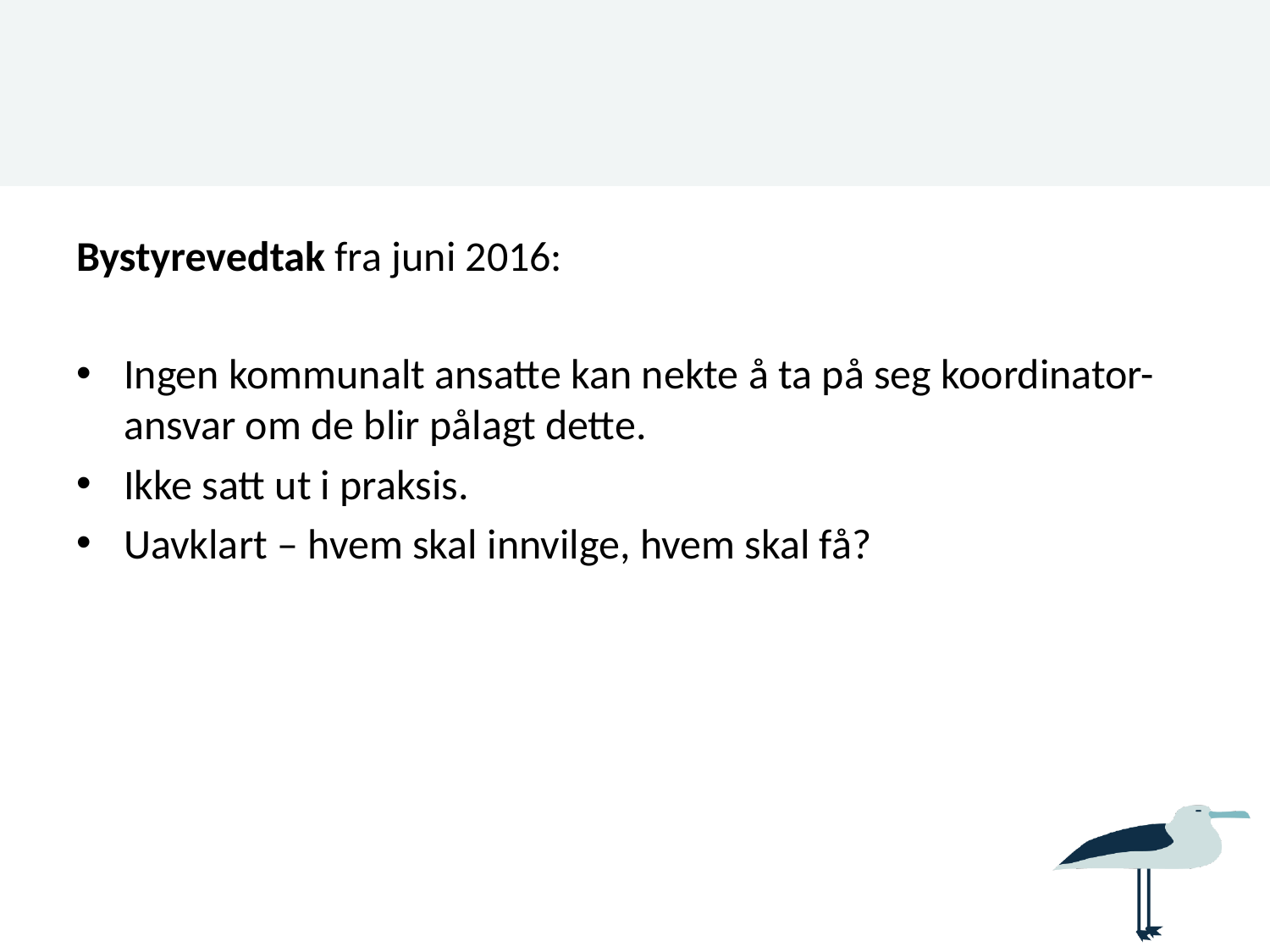

#
Bystyrevedtak fra juni 2016:

Ingen kommunalt ansatte kan nekte å ta på seg koordinator-ansvar om de blir pålagt dette.
Ikke satt ut i praksis.
Uavklart – hvem skal innvilge, hvem skal få?